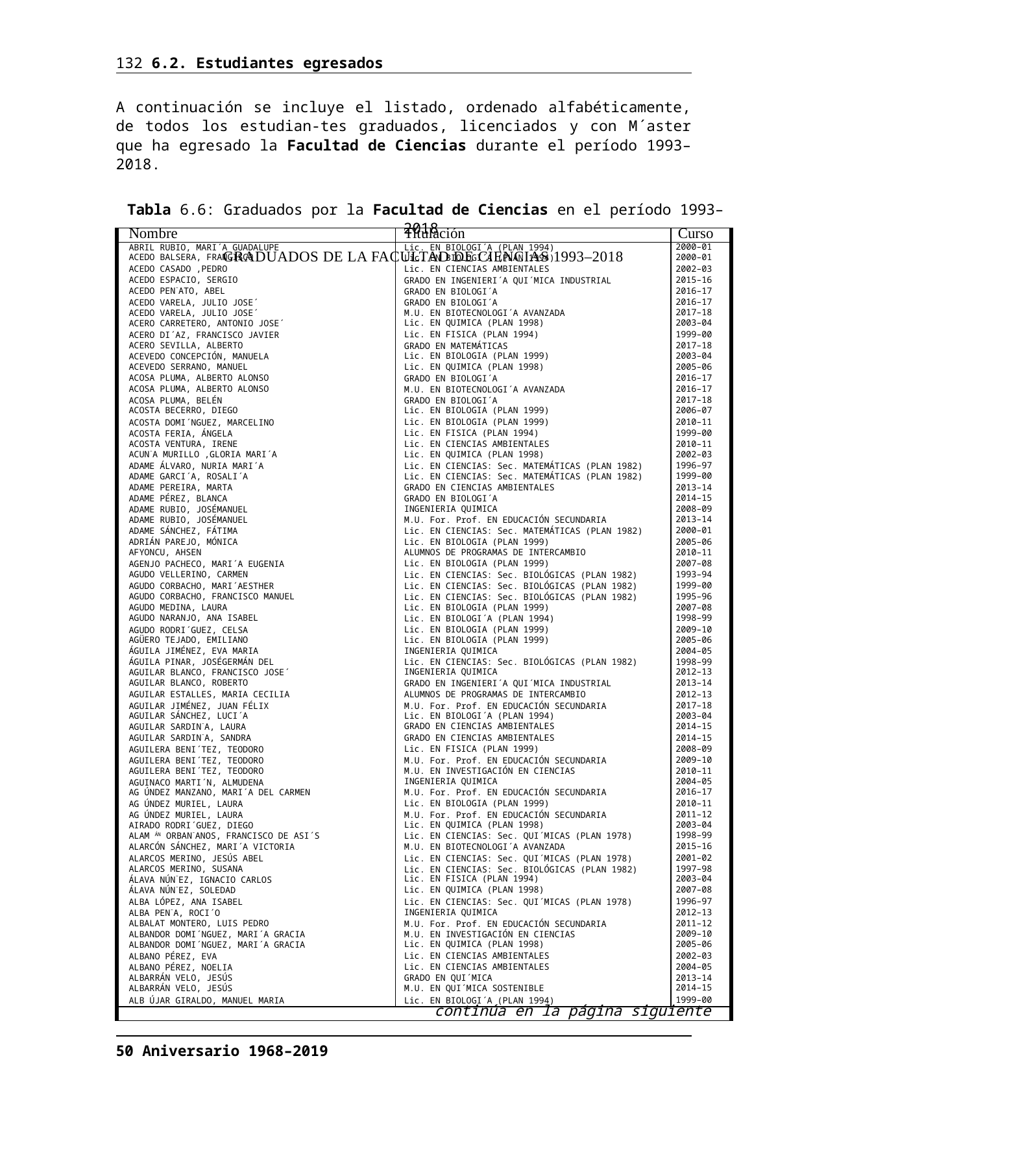

132 6.2. Estudiantes egresados
A continuación se incluye el listado, ordenado alfabéticamente, de todos los estudian-tes graduados, licenciados y con M´aster que ha egresado la Facultad de Ciencias durante el período 1993–2018.
Tabla 6.6: Graduados por la Facultad de Ciencias en el período 1993–2018
GRADUADOS DE LA FACULTAD DE CIENCIAS 1993–2018
| Nombre | Titulación | Curso |
| --- | --- | --- |
| ABRIL RUBIO, MARI´A GUADALUPE | Lic. EN BIOLOGI´A (PLAN 1994) | 2000–01 |
| ACEDO BALSERA, FRANCISCO | Lic. EN BIOLOGI´A (PLAN 1994) | 2000–01 |
| ACEDO CASADO ,PEDRO | Lic. EN CIENCIAS AMBIENTALES | 2002–03 |
| ACEDO ESPACIO, SERGIO | GRADO EN INGENIERI´A QUI´MICA INDUSTRIAL | 2015–16 |
| ACEDO PEN˜ATO, ABEL | GRADO EN BIOLOGI´A | 2016–17 |
| ACEDO VARELA, JULIO JOSE´ | GRADO EN BIOLOGI´A | 2016–17 |
| ACEDO VARELA, JULIO JOSE´ | M.U. EN BIOTECNOLOGI´A AVANZADA | 2017–18 |
| ACERO CARRETERO, ANTONIO JOSE´ | Lic. EN QUIMICA (PLAN 1998) | 2003–04 |
| ACERO DI´AZ, FRANCISCO JAVIER | Lic. EN FISICA (PLAN 1994) | 1999–00 |
| ACERO SEVILLA, ALBERTO | GRADO EN MATEMÁTICAS | 2017–18 |
| ACEVEDO CONCEPCIÓN, MANUELA | Lic. EN BIOLOGIA (PLAN 1999) | 2003–04 |
| ACEVEDO SERRANO, MANUEL | Lic. EN QUIMICA (PLAN 1998) | 2005–06 |
| ACOSA PLUMA, ALBERTO ALONSO | GRADO EN BIOLOGI´A | 2016–17 |
| ACOSA PLUMA, ALBERTO ALONSO | M.U. EN BIOTECNOLOGI´A AVANZADA | 2016–17 |
| ACOSA PLUMA, BELÉN | GRADO EN BIOLOGI´A | 2017–18 |
| ACOSTA BECERRO, DIEGO | Lic. EN BIOLOGIA (PLAN 1999) | 2006–07 |
| ACOSTA DOMI´NGUEZ, MARCELINO | Lic. EN BIOLOGIA (PLAN 1999) | 2010–11 |
| ACOSTA FERIA, ÁNGELA | Lic. EN FISICA (PLAN 1994) | 1999–00 |
| ACOSTA VENTURA, IRENE | Lic. EN CIENCIAS AMBIENTALES | 2010–11 |
| ACUN˜A MURILLO ,GLORIA MARI´A | Lic. EN QUIMICA (PLAN 1998) | 2002–03 |
| ADAME ÁLVARO, NURIA MARI´A | Lic. EN CIENCIAS: Sec. MATEMÁTICAS (PLAN 1982) | 1996–97 |
| ADAME GARCI´A, ROSALI´A | Lic. EN CIENCIAS: Sec. MATEMÁTICAS (PLAN 1982) | 1999–00 |
| ADAME PEREIRA, MARTA | GRADO EN CIENCIAS AMBIENTALES | 2013–14 |
| ADAME PÉREZ, BLANCA | GRADO EN BIOLOGI´A | 2014–15 |
| ADAME RUBIO, JOSÉMANUEL | INGENIERIA QUIMICA | 2008–09 |
| ADAME RUBIO, JOSÉMANUEL | M.U. For. Prof. EN EDUCACIÓN SECUNDARIA | 2013–14 |
| ADAME SÁNCHEZ, FÁTIMA | Lic. EN CIENCIAS: Sec. MATEMÁTICAS (PLAN 1982) | 2000–01 |
| ADRIÁN PAREJO, MÓNICA | Lic. EN BIOLOGIA (PLAN 1999) | 2005–06 |
| AFYONCU, AHSEN | ALUMNOS DE PROGRAMAS DE INTERCAMBIO | 2010–11 |
| AGENJO PACHECO, MARI´A EUGENIA | Lic. EN BIOLOGIA (PLAN 1999) | 2007–08 |
| AGUDO VELLERINO, CARMEN | Lic. EN CIENCIAS: Sec. BIOLÓGICAS (PLAN 1982) | 1993–94 |
| AGUDO CORBACHO, MARI´AESTHER | Lic. EN CIENCIAS: Sec. BIOLÓGICAS (PLAN 1982) | 1999–00 |
| AGUDO CORBACHO, FRANCISCO MANUEL | Lic. EN CIENCIAS: Sec. BIOLÓGICAS (PLAN 1982) | 1995–96 |
| AGUDO MEDINA, LAURA | Lic. EN BIOLOGIA (PLAN 1999) | 2007–08 |
| AGUDO NARANJO, ANA ISABEL | Lic. EN BIOLOGI´A (PLAN 1994) | 1998–99 |
| AGUDO RODRI´GUEZ, CELSA | Lic. EN BIOLOGIA (PLAN 1999) | 2009–10 |
| AGÜERO TEJADO, EMILIANO | Lic. EN BIOLOGIA (PLAN 1999) | 2005–06 |
| ÁGUILA JIMÉNEZ, EVA MARIA | INGENIERIA QUIMICA | 2004–05 |
| ÁGUILA PINAR, JOSÉGERMÁN DEL | Lic. EN CIENCIAS: Sec. BIOLÓGICAS (PLAN 1982) | 1998–99 |
| AGUILAR BLANCO, FRANCISCO JOSE´ | INGENIERIA QUIMICA | 2012–13 |
| AGUILAR BLANCO, ROBERTO | GRADO EN INGENIERI´A QUI´MICA INDUSTRIAL | 2013–14 |
| AGUILAR ESTALLES, MARIA CECILIA | ALUMNOS DE PROGRAMAS DE INTERCAMBIO | 2012–13 |
| AGUILAR JIMÉNEZ, JUAN FÉLIX | M.U. For. Prof. EN EDUCACIÓN SECUNDARIA | 2017–18 |
| AGUILAR SÁNCHEZ, LUCI´A | Lic. EN BIOLOGI´A (PLAN 1994) | 2003–04 |
| AGUILAR SARDIN˜A, LAURA | GRADO EN CIENCIAS AMBIENTALES | 2014–15 |
| AGUILAR SARDIN˜A, SANDRA | GRADO EN CIENCIAS AMBIENTALES | 2014–15 |
| AGUILERA BENI´TEZ, TEODORO | Lic. EN FISICA (PLAN 1999) | 2008–09 |
| AGUILERA BENI´TEZ, TEODORO | M.U. For. Prof. EN EDUCACIÓN SECUNDARIA | 2009–10 |
| AGUILERA BENI´TEZ, TEODORO | M.U. EN INVESTIGACIÓN EN CIENCIAS | 2010–11 |
| AGUINACO MARTI´N, ALMUDENA | INGENIERIA QUIMICA | 2004–05 |
| AG ÚNDEZ MANZANO, MARI´A DEL CARMEN | M.U. For. Prof. EN EDUCACIÓN SECUNDARIA | 2016–17 |
| AG ÚNDEZ MURIEL, LAURA | Lic. EN BIOLOGIA (PLAN 1999) | 2010–11 |
| AG ÚNDEZ MURIEL, LAURA | M.U. For. Prof. EN EDUCACIÓN SECUNDARIA | 2011–12 |
| AIRADO RODRI´GUEZ, DIEGO | Lic. EN QUIMICA (PLAN 1998) | 2003–04 |
| ALAM ÁN ORBAN˜ANOS, FRANCISCO DE ASI´S | Lic. EN CIENCIAS: Sec. QUI´MICAS (PLAN 1978) | 1998–99 |
| ALARCÓN SÁNCHEZ, MARI´A VICTORIA | M.U. EN BIOTECNOLOGI´A AVANZADA | 2015–16 |
| ALARCOS MERINO, JESÚS ABEL | Lic. EN CIENCIAS: Sec. QUI´MICAS (PLAN 1978) | 2001–02 |
| ALARCOS MERINO, SUSANA | Lic. EN CIENCIAS: Sec. BIOLÓGICAS (PLAN 1982) | 1997–98 |
| ÁLAVA NÚN˜EZ, IGNACIO CARLOS | Lic. EN FISICA (PLAN 1994) | 2003–04 |
| ÁLAVA NÚN˜EZ, SOLEDAD | Lic. EN QUIMICA (PLAN 1998) | 2007–08 |
| ALBA LÓPEZ, ANA ISABEL | Lic. EN CIENCIAS: Sec. QUI´MICAS (PLAN 1978) | 1996–97 |
| ALBA PEN˜A, ROCI´O | INGENIERIA QUIMICA | 2012–13 |
| ALBALAT MONTERO, LUIS PEDRO | M.U. For. Prof. EN EDUCACIÓN SECUNDARIA | 2011–12 |
| ALBANDOR DOMI´NGUEZ, MARI´A GRACIA | M.U. EN INVESTIGACIÓN EN CIENCIAS | 2009–10 |
| ALBANDOR DOMI´NGUEZ, MARI´A GRACIA | Lic. EN QUIMICA (PLAN 1998) | 2005–06 |
| ALBANO PÉREZ, EVA | Lic. EN CIENCIAS AMBIENTALES | 2002–03 |
| ALBANO PÉREZ, NOELIA | Lic. EN CIENCIAS AMBIENTALES | 2004–05 |
| ALBARRÁN VELO, JESÚS | GRADO EN QUI´MICA | 2013–14 |
| ALBARRÁN VELO, JESÚS | M.U. EN QUI´MICA SOSTENIBLE | 2014–15 |
| ALB ÚJAR GIRALDO, MANUEL MARIA | Lic. EN BIOLOGI´A (PLAN 1994) | 1999–00 |
| continúa en la página siguiente |  |  |
50 Aniversario 1968–2019